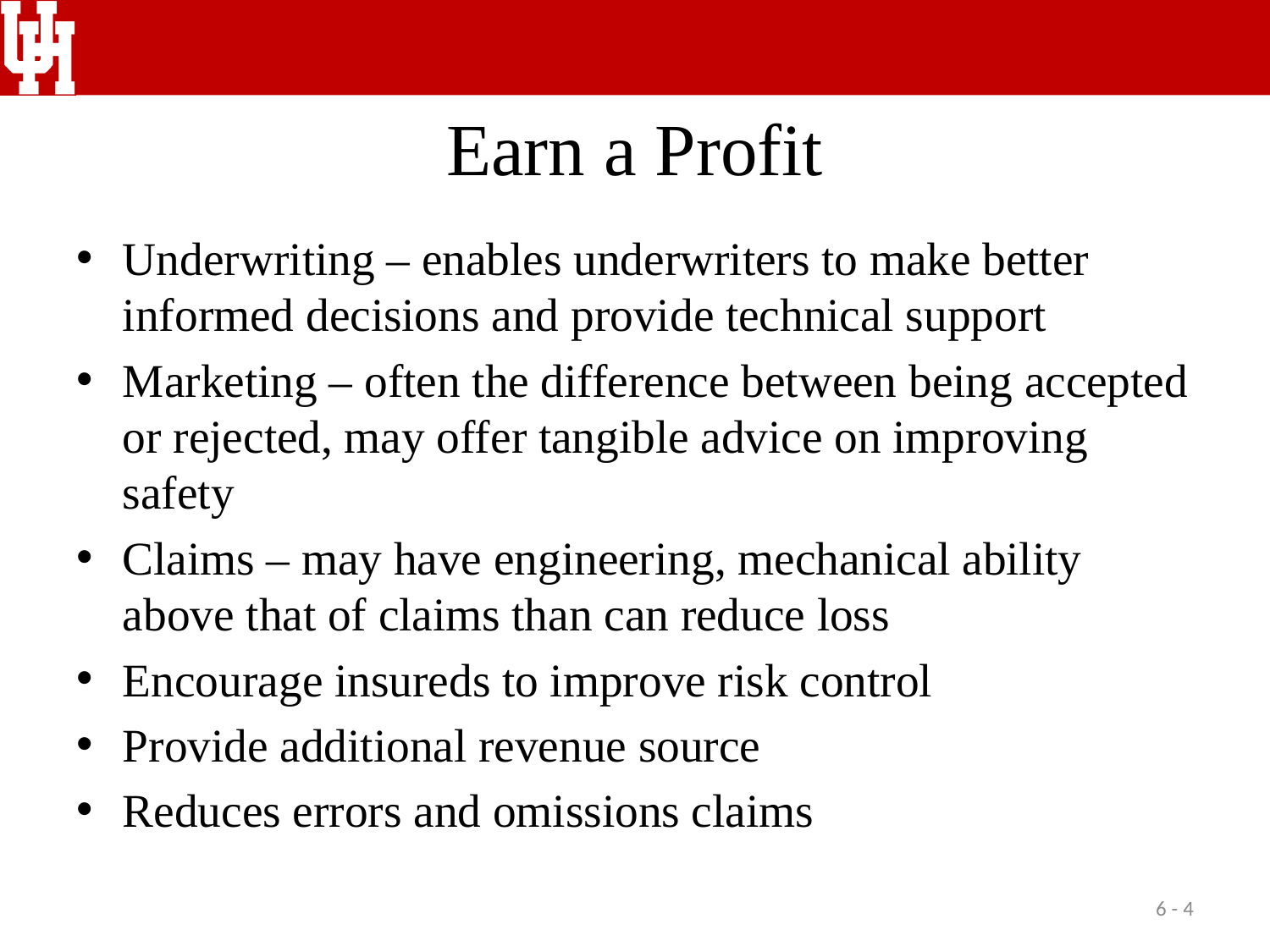

# Earn a Profit
Underwriting – enables underwriters to make better informed decisions and provide technical support
Marketing – often the difference between being accepted or rejected, may offer tangible advice on improving safety
Claims – may have engineering, mechanical ability above that of claims than can reduce loss
Encourage insureds to improve risk control
Provide additional revenue source
Reduces errors and omissions claims
6 - 4